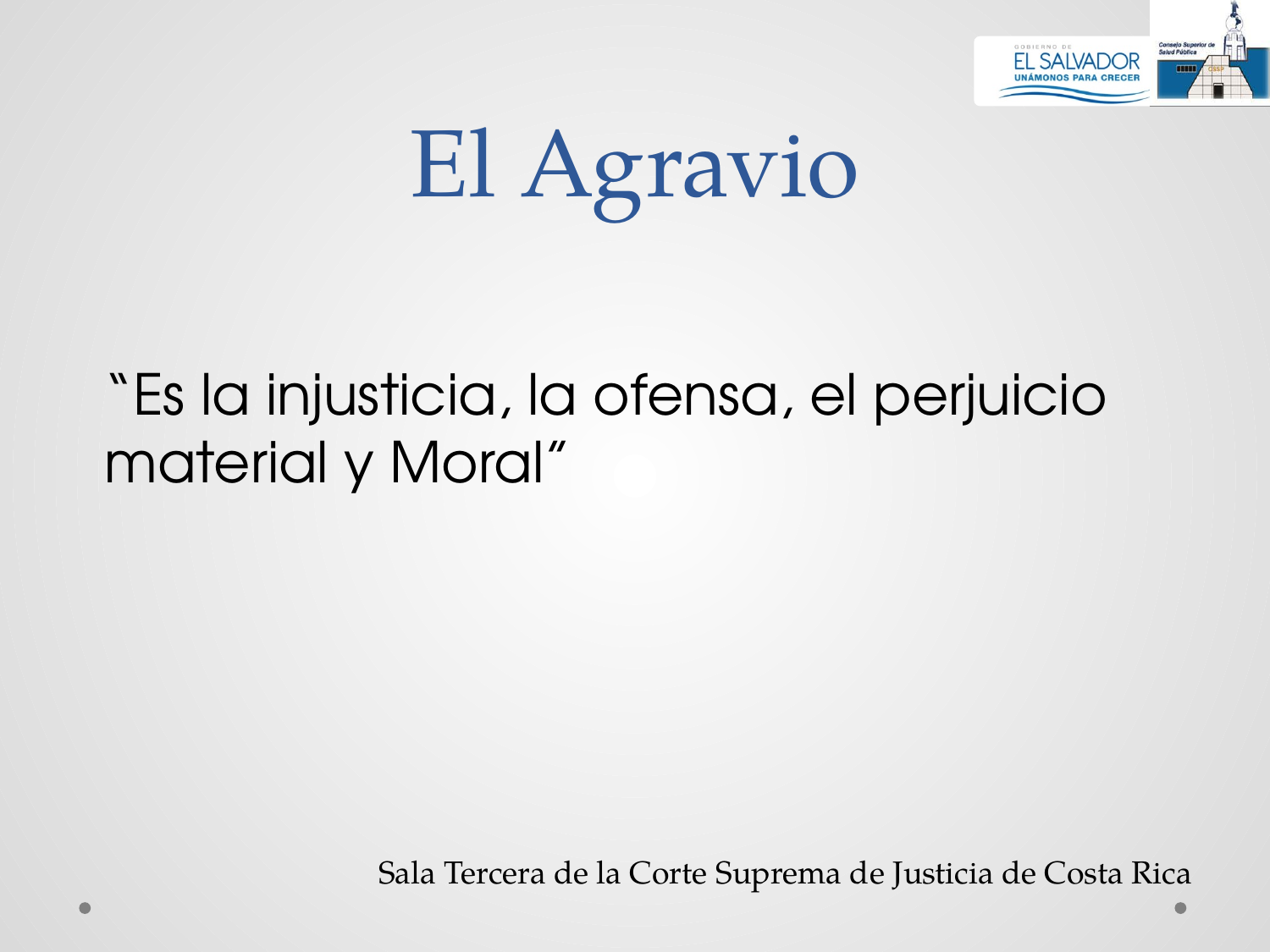

# El Agravio
“Es la injusticia, la ofensa, el perjuicio material y Moral”
Sala Tercera de la Corte Suprema de Justicia de Costa Rica